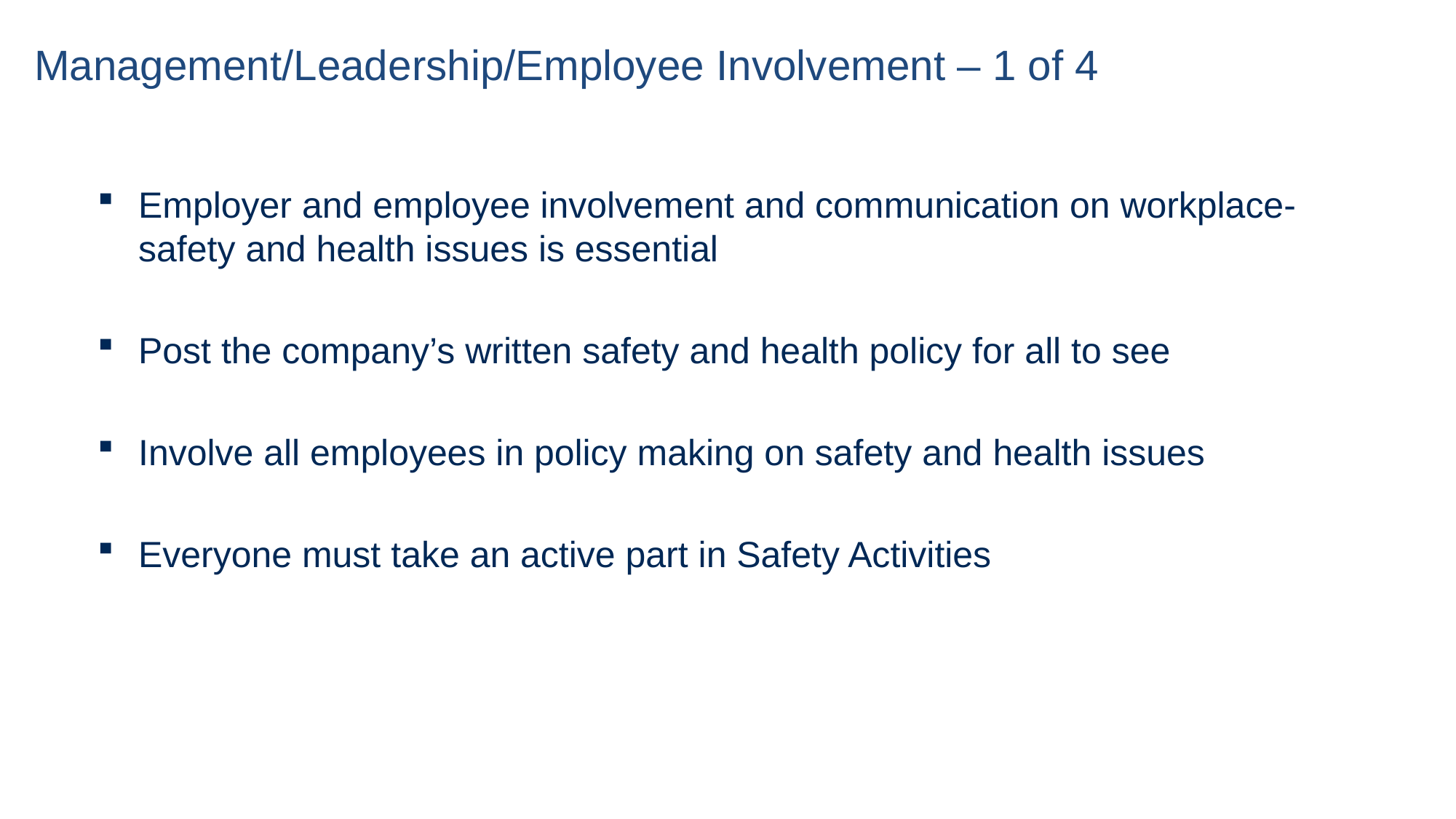

# Management/Leadership/Employee Involvement – 1 of 4

Employer and employee involvement and communication on workplace-safety and health issues is essential

Post the company’s written safety and health policy for all to see

Involve all employees in policy making on safety and health issues

Everyone must take an active part in Safety Activities